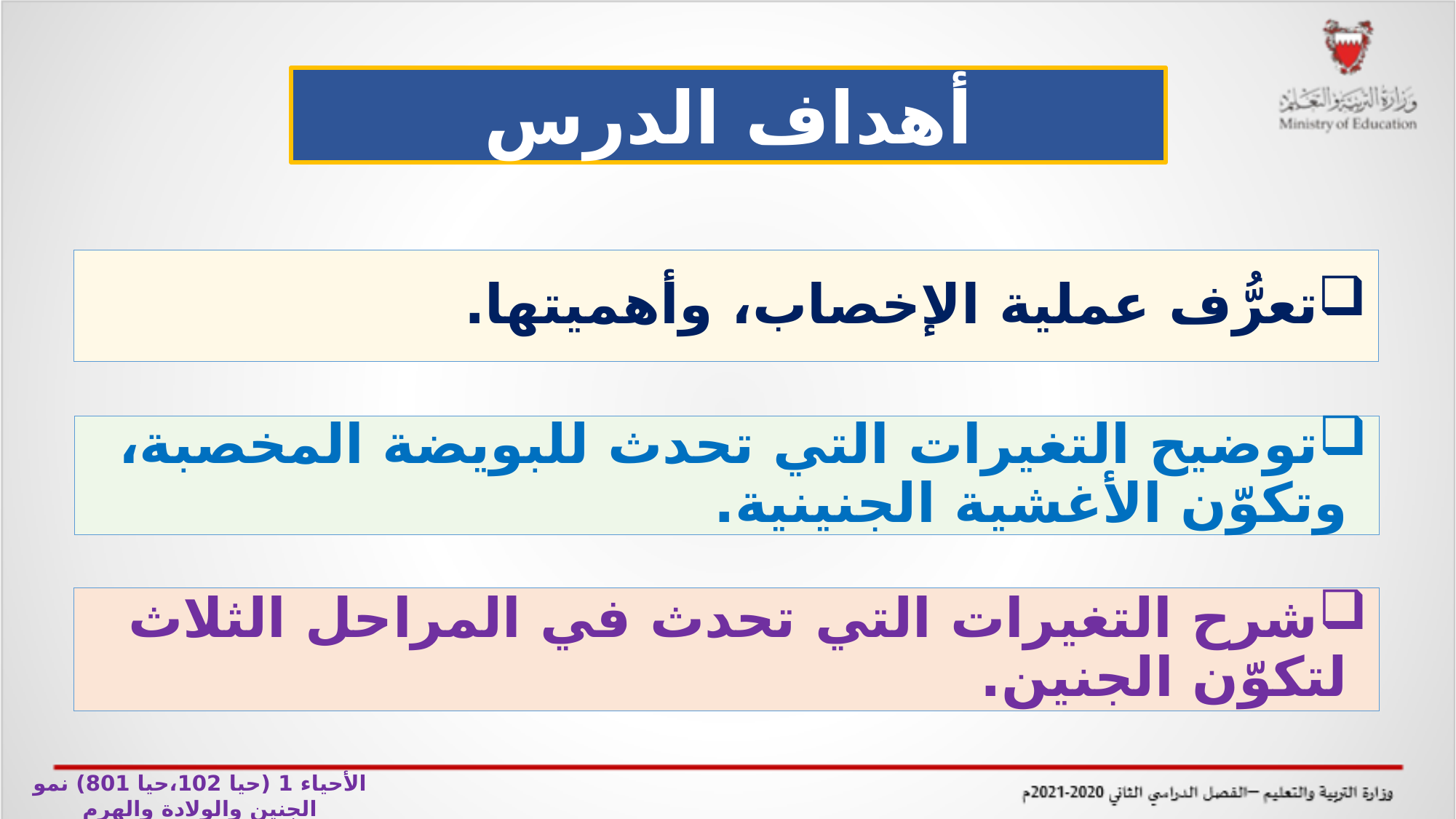

أهداف الدرس
تعرُّف عملية الإخصاب، وأهميتها.
توضيح التغيرات التي تحدث للبويضة المخصبة، وتكوّن الأغشية الجنينية.
شرح التغيرات التي تحدث في المراحل الثلاث لتكوّن الجنين.
الأحياء 1 (حيا 102،حيا 801) نمو الجنين والولادة والهرم